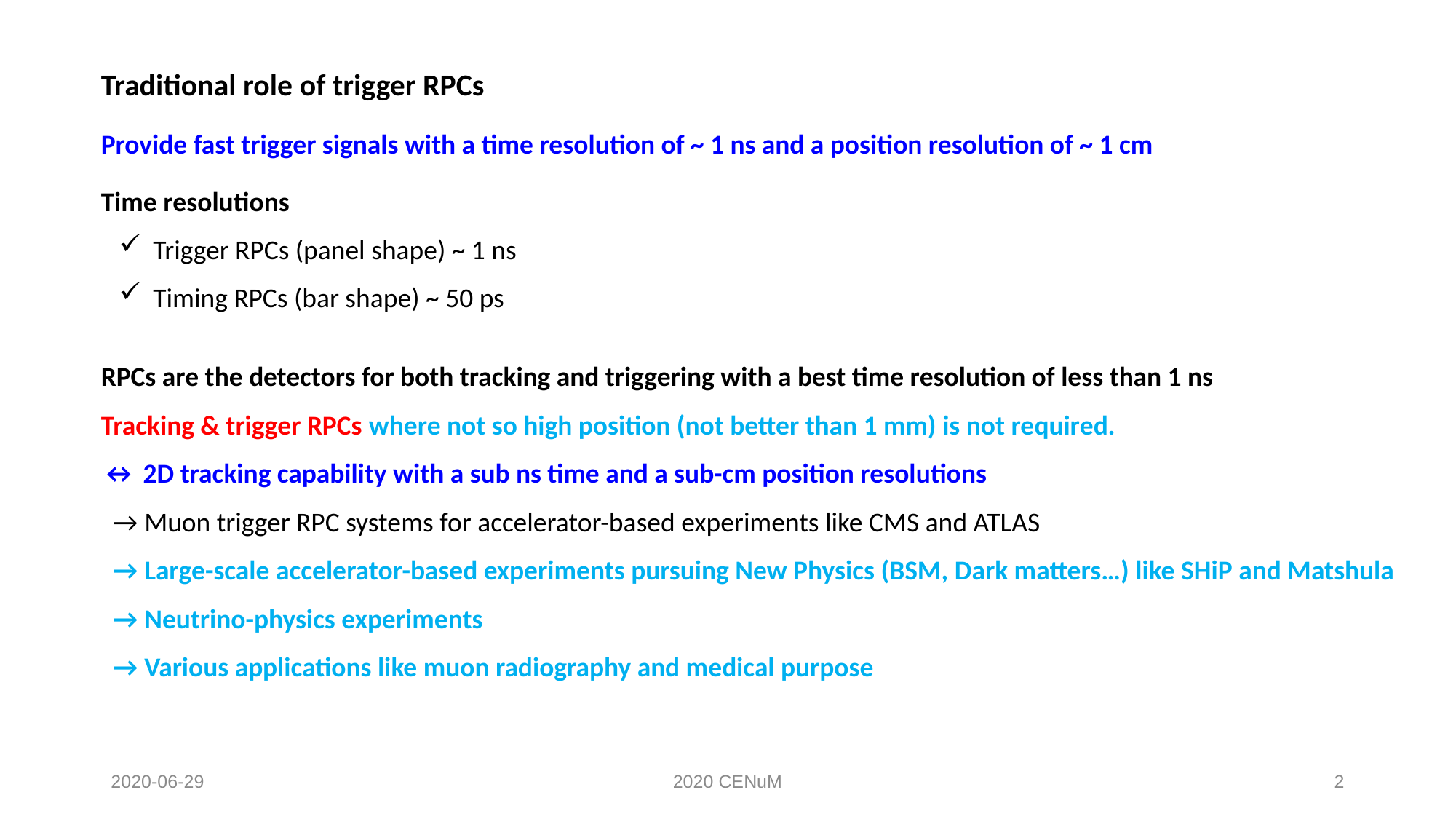

Traditional role of trigger RPCs
Provide fast trigger signals with a time resolution of ~ 1 ns and a position resolution of ~ 1 cm
Time resolutions
Trigger RPCs (panel shape) ~ 1 ns
Timing RPCs (bar shape) ~ 50 ps

RPCs are the detectors for both tracking and triggering with a best time resolution of less than 1 ns
Tracking & trigger RPCs where not so high position (not better than 1 mm) is not required.
↔ 2D tracking capability with a sub ns time and a sub-cm position resolutions
  → Muon trigger RPC systems for accelerator-based experiments like CMS and ATLAS
  → Large-scale accelerator-based experiments pursuing New Physics (BSM, Dark matters…) like SHiP and Matshula
  → Neutrino-physics experiments
  → Various applications like muon radiography and medical purpose
2020-06-29
2020 CENuM
2